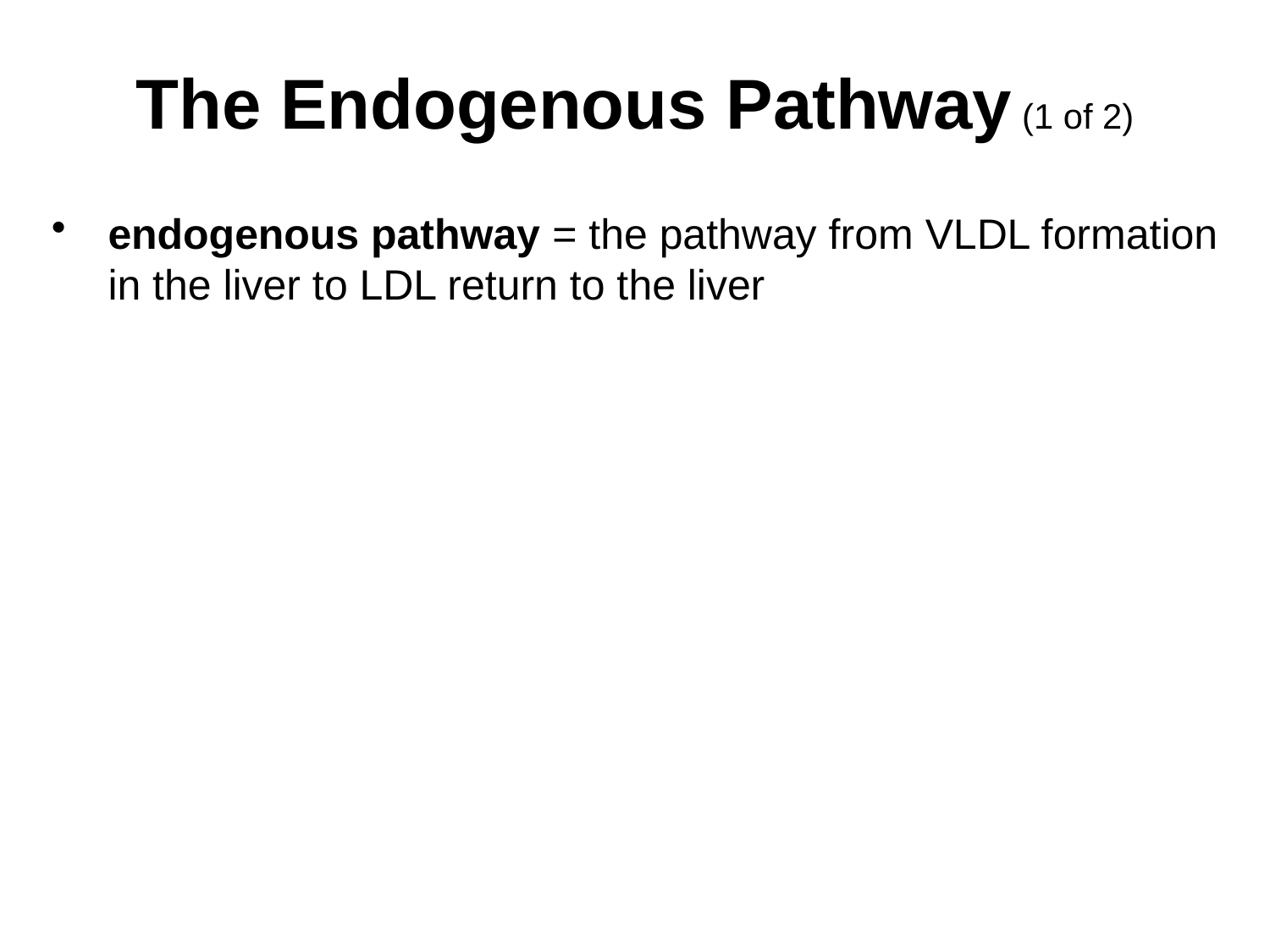

# The Endogenous Pathway (1 of 2)
endogenous pathway = the pathway from VLDL formation in the liver to LDL return to the liver